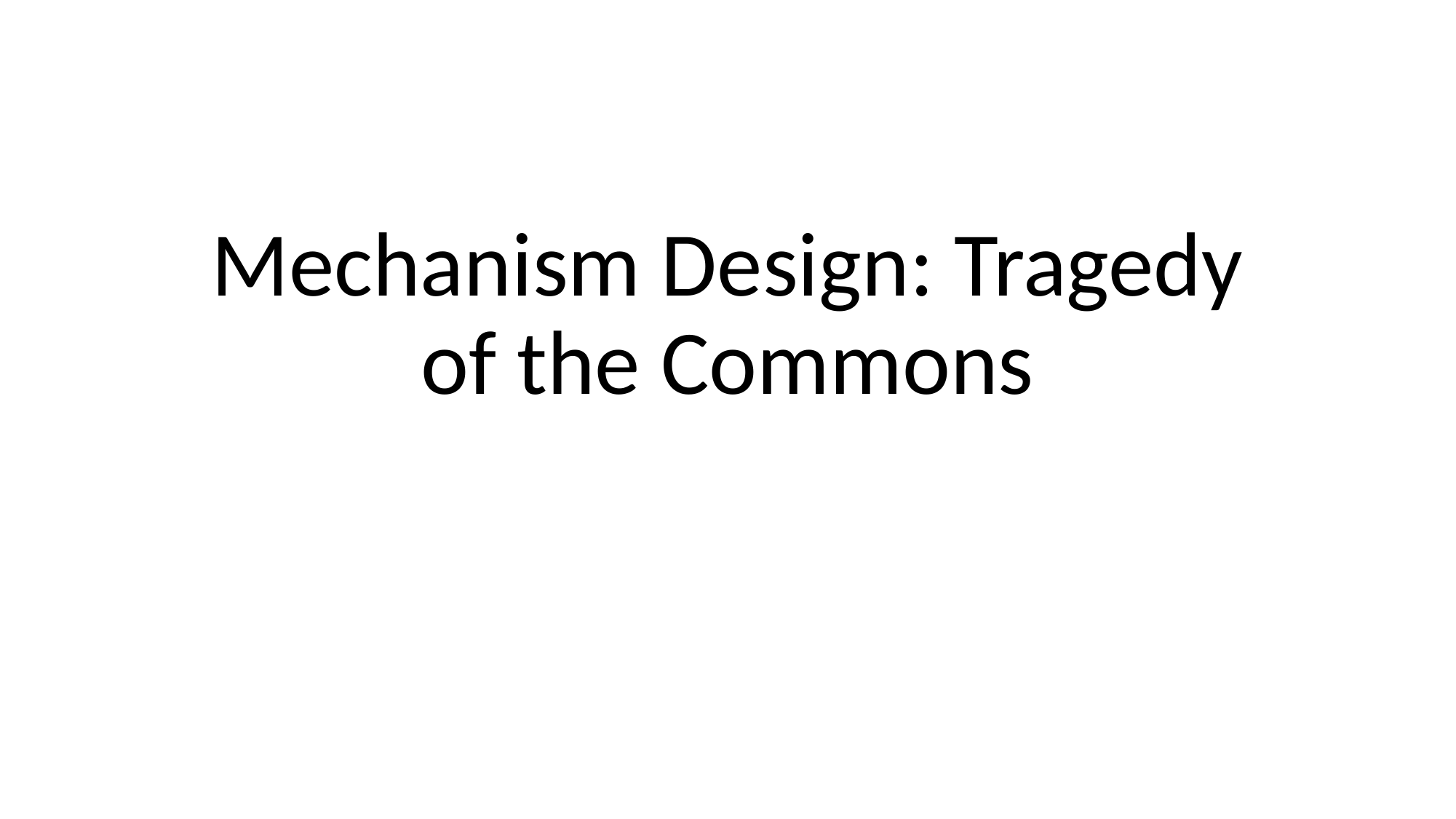

# Mechanism Design: Tragedy of the Commons